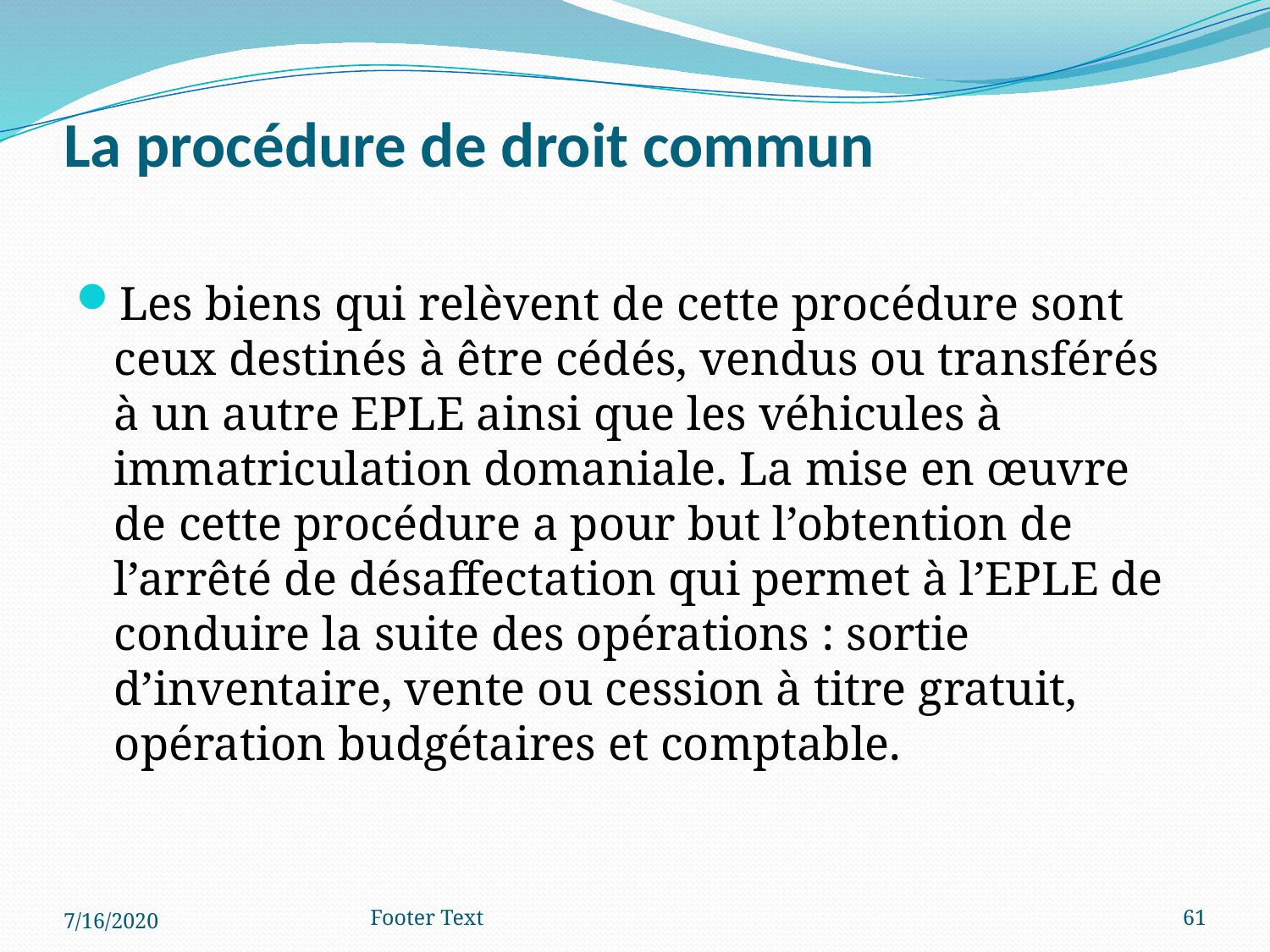

# La procédure de droit commun
Les biens qui relèvent de cette procédure sont ceux destinés à être cédés, vendus ou transférés à un autre EPLE ainsi que les véhicules à immatriculation domaniale. La mise en œuvre de cette procédure a pour but l’obtention de l’arrêté de désaffectation qui permet à l’EPLE de conduire la suite des opérations : sortie d’inventaire, vente ou cession à titre gratuit, opération budgétaires et comptable.

7/16/2020
Footer Text
61